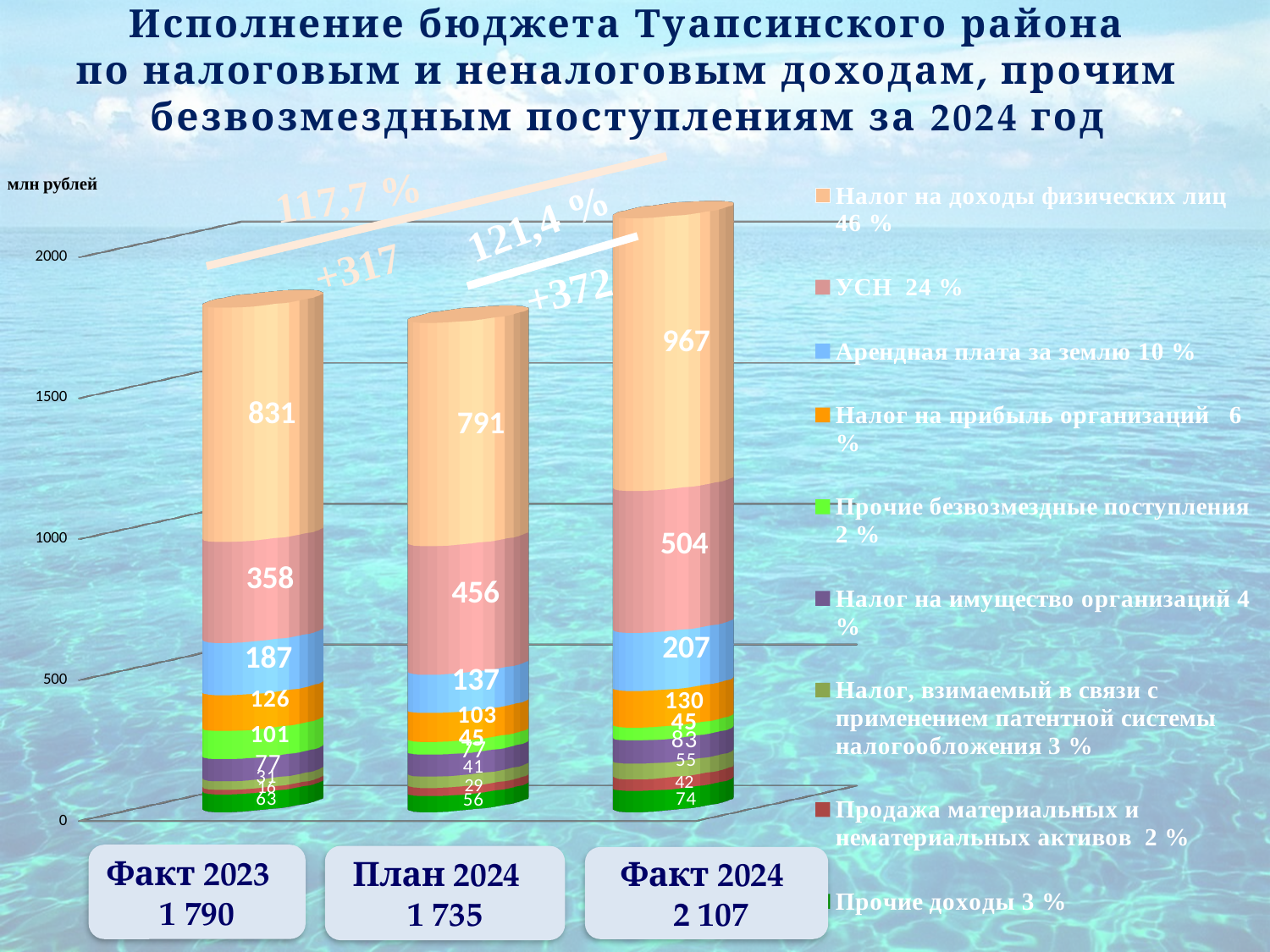

# Исполнение бюджета Туапсинского района по налоговым и неналоговым доходам, прочим безвозмездным поступлениям за 2024 год

[unsupported chart]

млн рублей
Факт 2023
1 790
План 2024
1 735
Факт 2024
 2 107